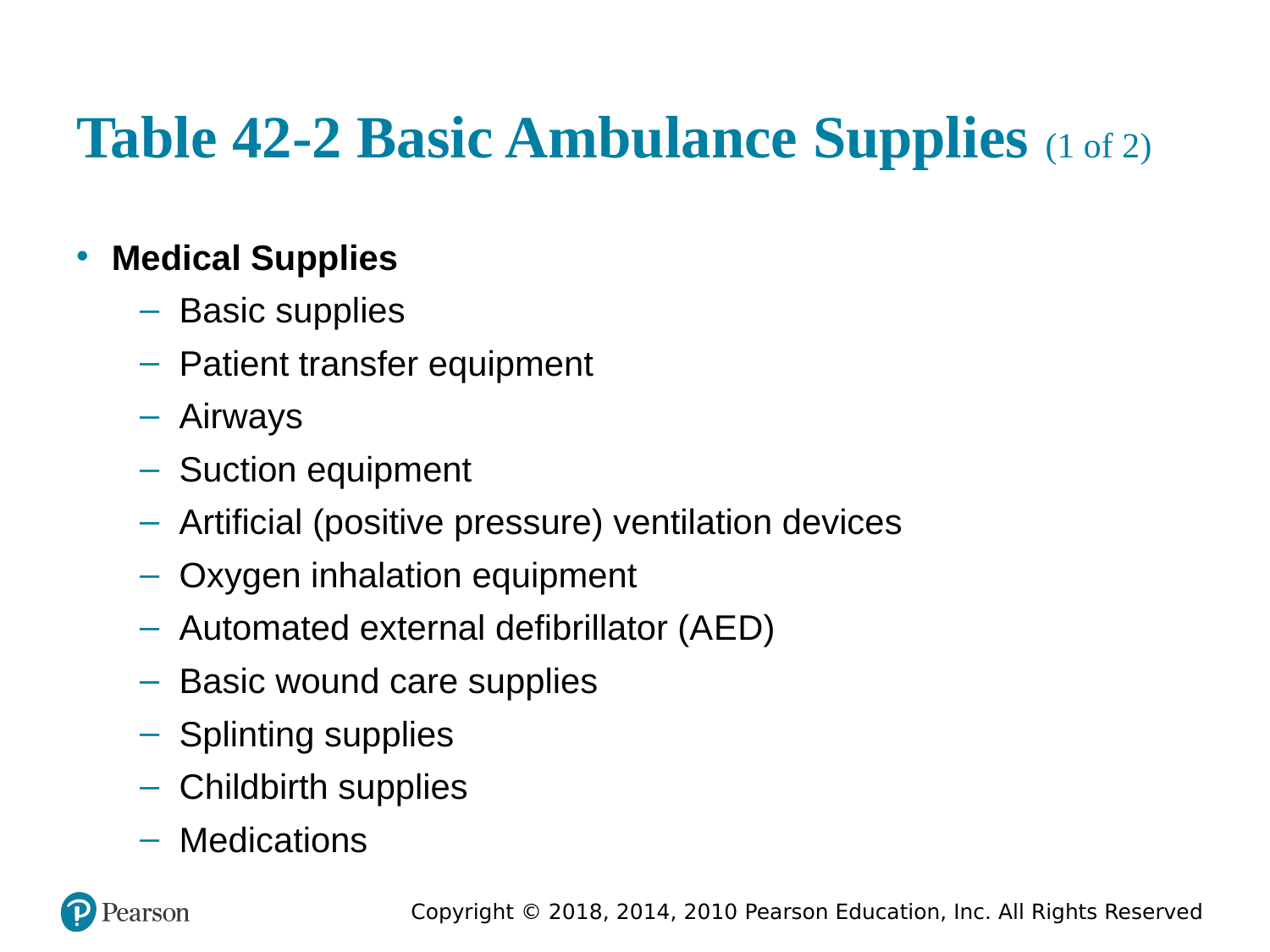

# Table 42-2 Basic Ambulance Supplies (1 of 2)
Medical Supplies
Basic supplies
Patient transfer equipment
Airways
Suction equipment
Artificial (positive pressure) ventilation devices
Oxygen inhalation equipment
Automated external defibrillator (A E D)
Basic wound care supplies
Splinting supplies
Childbirth supplies
Medications